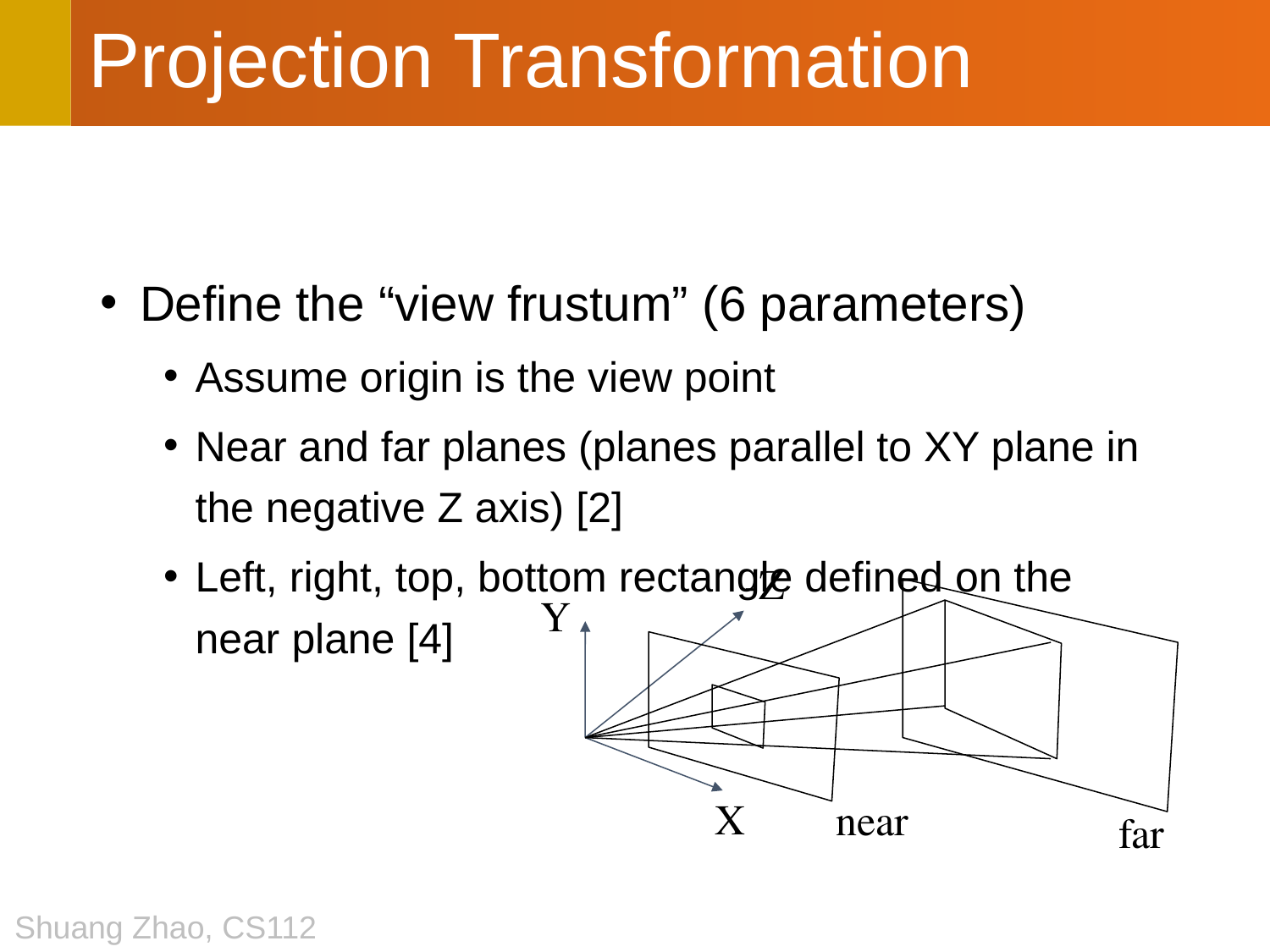

# Projection Transformation
Define the “view frustum” (6 parameters)
Assume origin is the view point
Near and far planes (planes parallel to XY plane in the negative Z axis) [2]
Left, right, top, bottom rectangle defined on the near plane [4]
-Z

Y

X
near
far